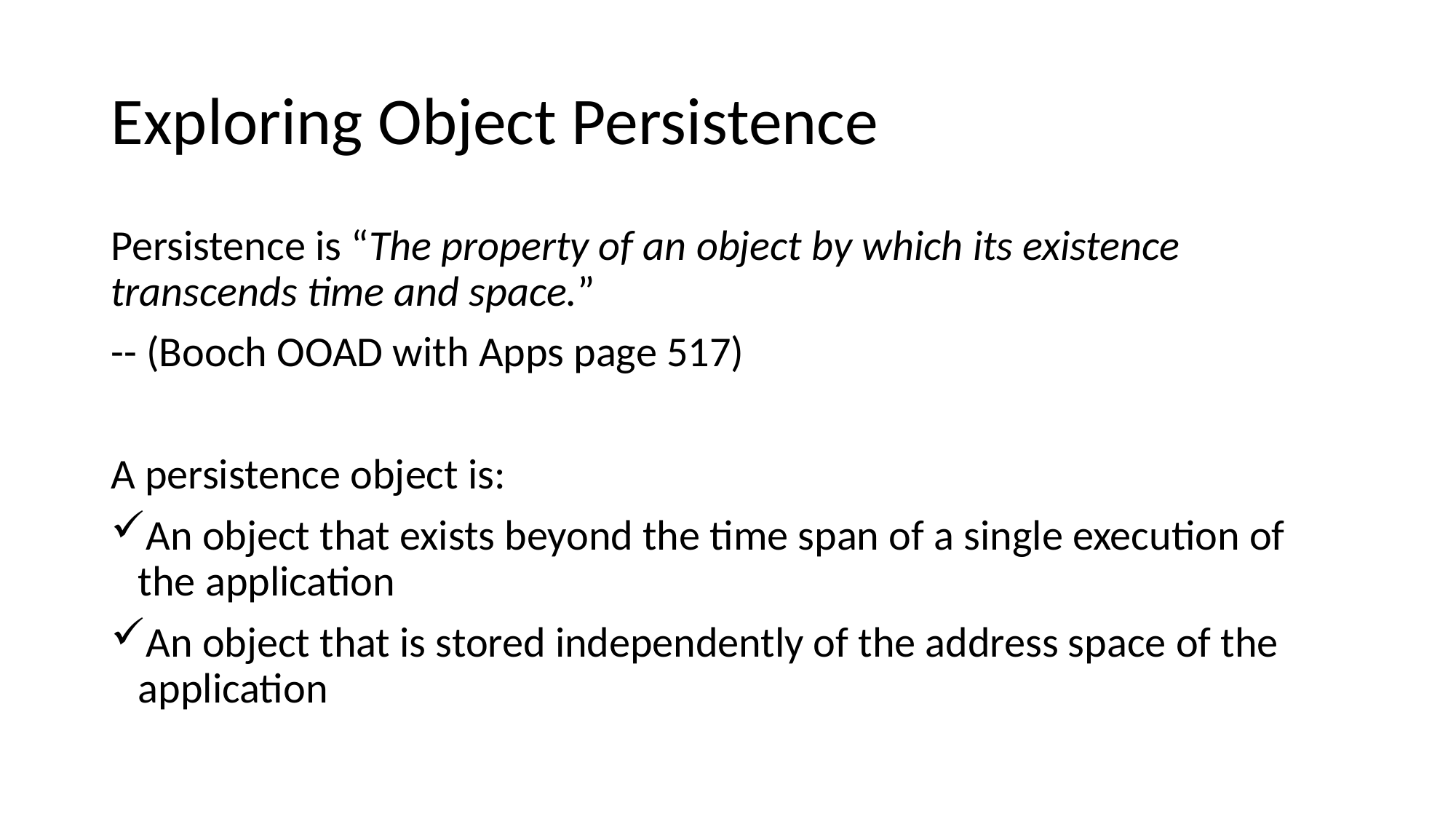

# Exploring Object Persistence
Persistence is “The property of an object by which its existence transcends time and space.”
-- (Booch OOAD with Apps page 517)

A persistence object is:
An object that exists beyond the time span of a single execution of the application
An object that is stored independently of the address space of the application